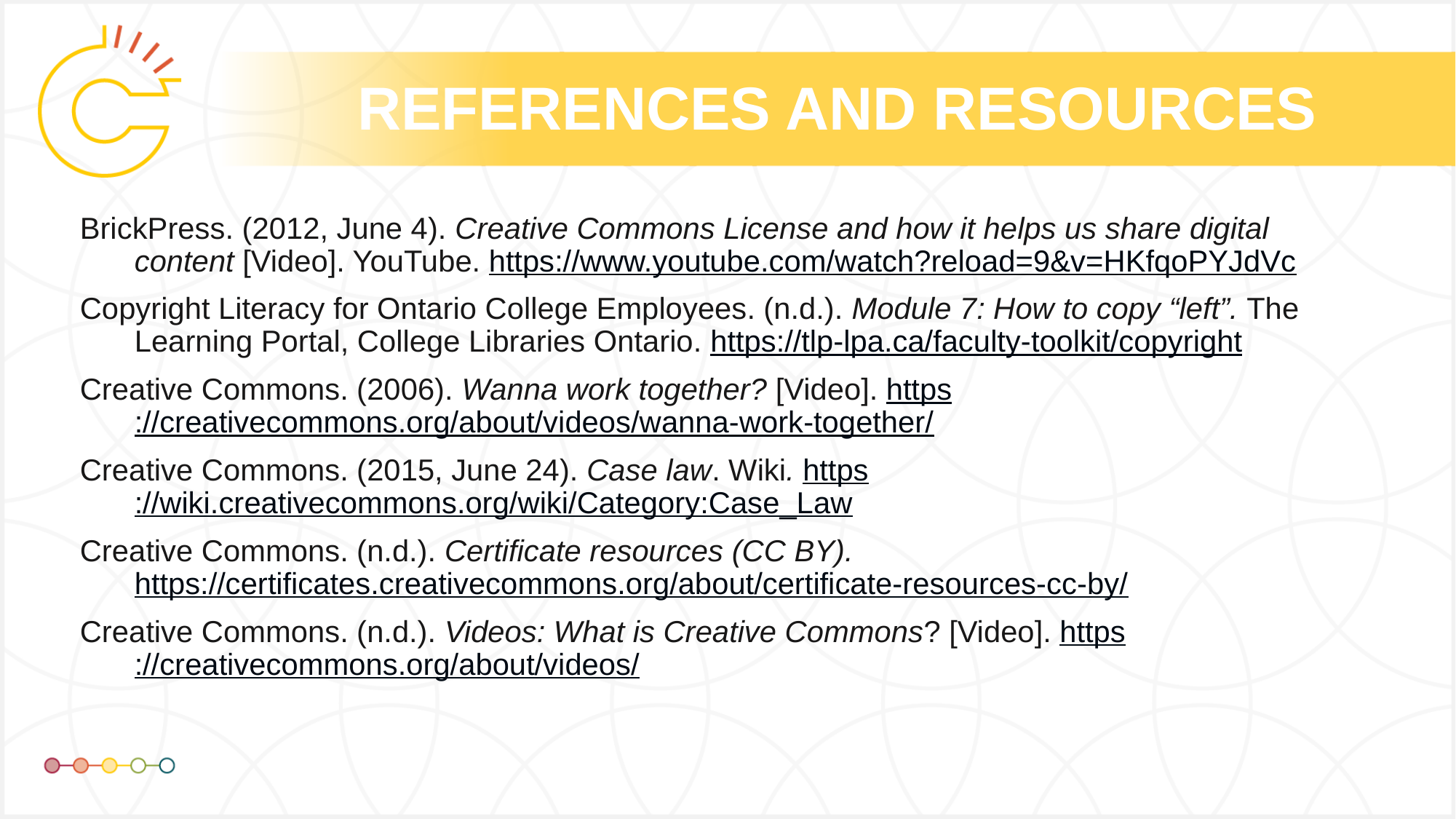

BrickPress. (2012, June 4). Creative Commons License and how it helps us share digital content [Video]. YouTube. https://www.youtube.com/watch?reload=9&v=HKfqoPYJdVc
Copyright Literacy for Ontario College Employees. (n.d.). Module 7: How to copy “left”. The Learning Portal, College Libraries Ontario. https://tlp-lpa.ca/faculty-toolkit/copyright
Creative Commons. (2006). Wanna work together? [Video]. https://creativecommons.org/about/videos/wanna-work-together/
Creative Commons. (2015, June 24). Case law. Wiki. https://wiki.creativecommons.org/wiki/Category:Case_Law
Creative Commons. (n.d.). Certificate resources (CC BY).  https://certificates.creativecommons.org/about/certificate-resources-cc-by/
Creative Commons. (n.d.). Videos: What is Creative Commons? [Video]. https://creativecommons.org/about/videos/